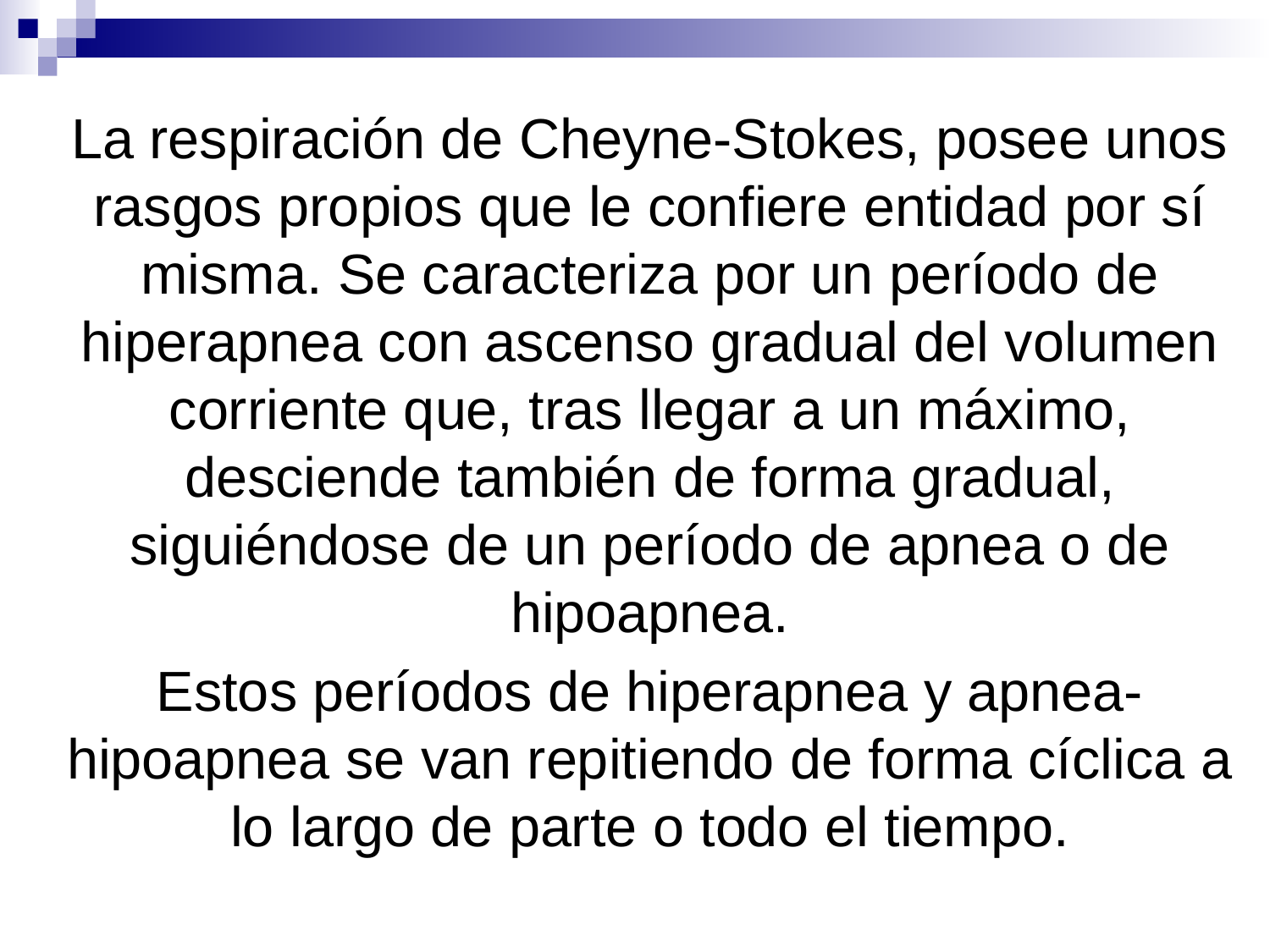

La respiración de Cheyne-Stokes, posee unos rasgos propios que le confiere entidad por sí misma. Se caracteriza por un período de hiperapnea con ascenso gradual del volumen corriente que, tras llegar a un máximo, desciende también de forma gradual, siguiéndose de un período de apnea o de hipoapnea.
Estos períodos de hiperapnea y apnea-hipoapnea se van repitiendo de forma cíclica a lo largo de parte o todo el tiempo.